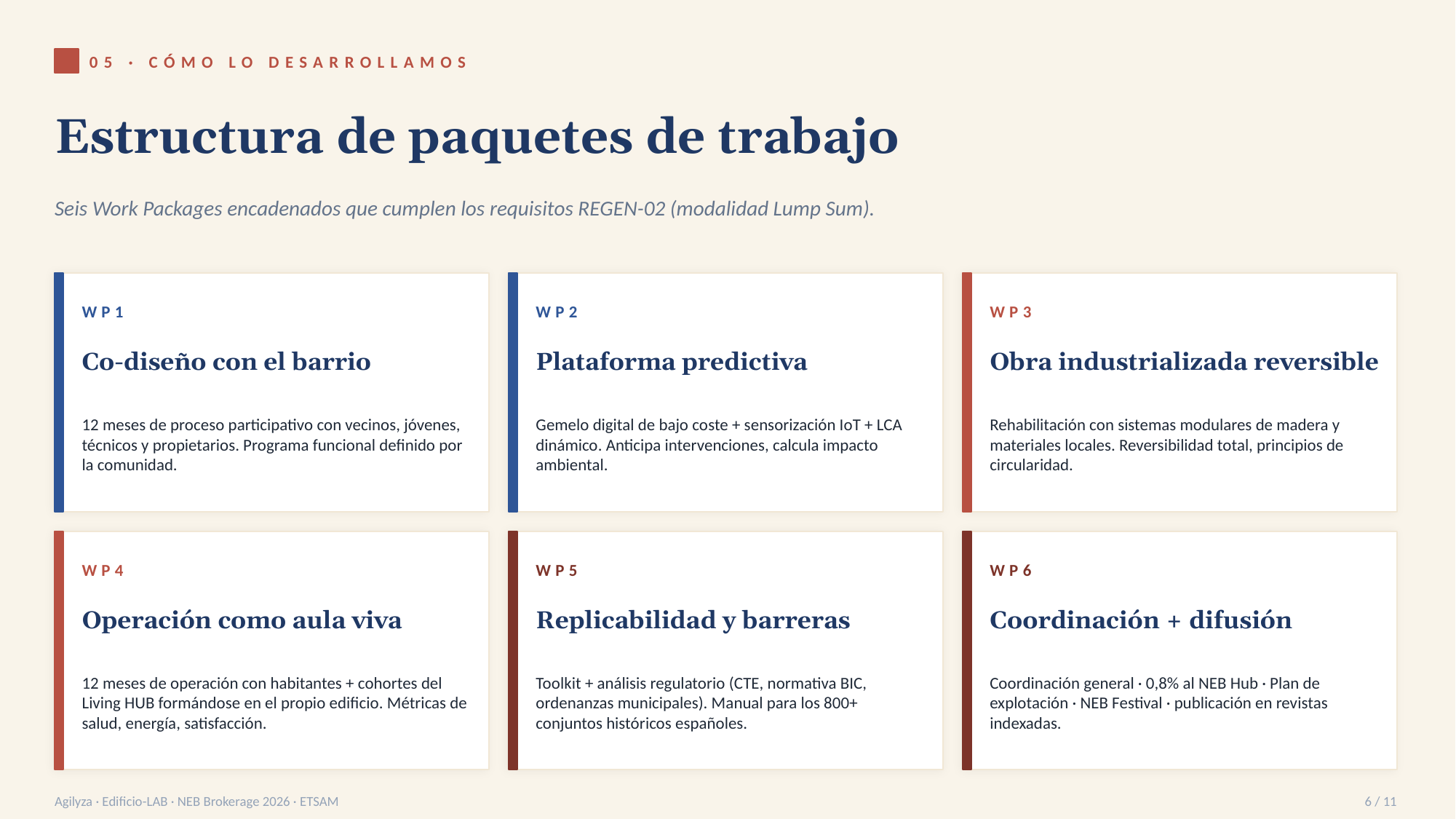

05 · CÓMO LO DESARROLLAMOS

Estructura de paquetes de trabajo
Seis Work Packages encadenados que cumplen los requisitos REGEN-02 (modalidad Lump Sum).

WP1
WP2
WP3
Co-diseño con el barrio
Plataforma predictiva
Obra industrializada reversible
12 meses de proceso participativo con vecinos, jóvenes, técnicos y propietarios. Programa funcional definido por la comunidad.
Gemelo digital de bajo coste + sensorización IoT + LCA dinámico. Anticipa intervenciones, calcula impacto ambiental.
Rehabilitación con sistemas modulares de madera y materiales locales. Reversibilidad total, principios de circularidad.

WP4
WP5
WP6
Operación como aula viva
Replicabilidad y barreras
Coordinación + difusión
12 meses de operación con habitantes + cohortes del Living HUB formándose en el propio edificio. Métricas de salud, energía, satisfacción.
Toolkit + análisis regulatorio (CTE, normativa BIC, ordenanzas municipales). Manual para los 800+ conjuntos históricos españoles.
Coordinación general · 0,8% al NEB Hub · Plan de explotación · NEB Festival · publicación en revistas indexadas.
Agilyza · Edificio-LAB · NEB Brokerage 2026 · ETSAM
6 / 11